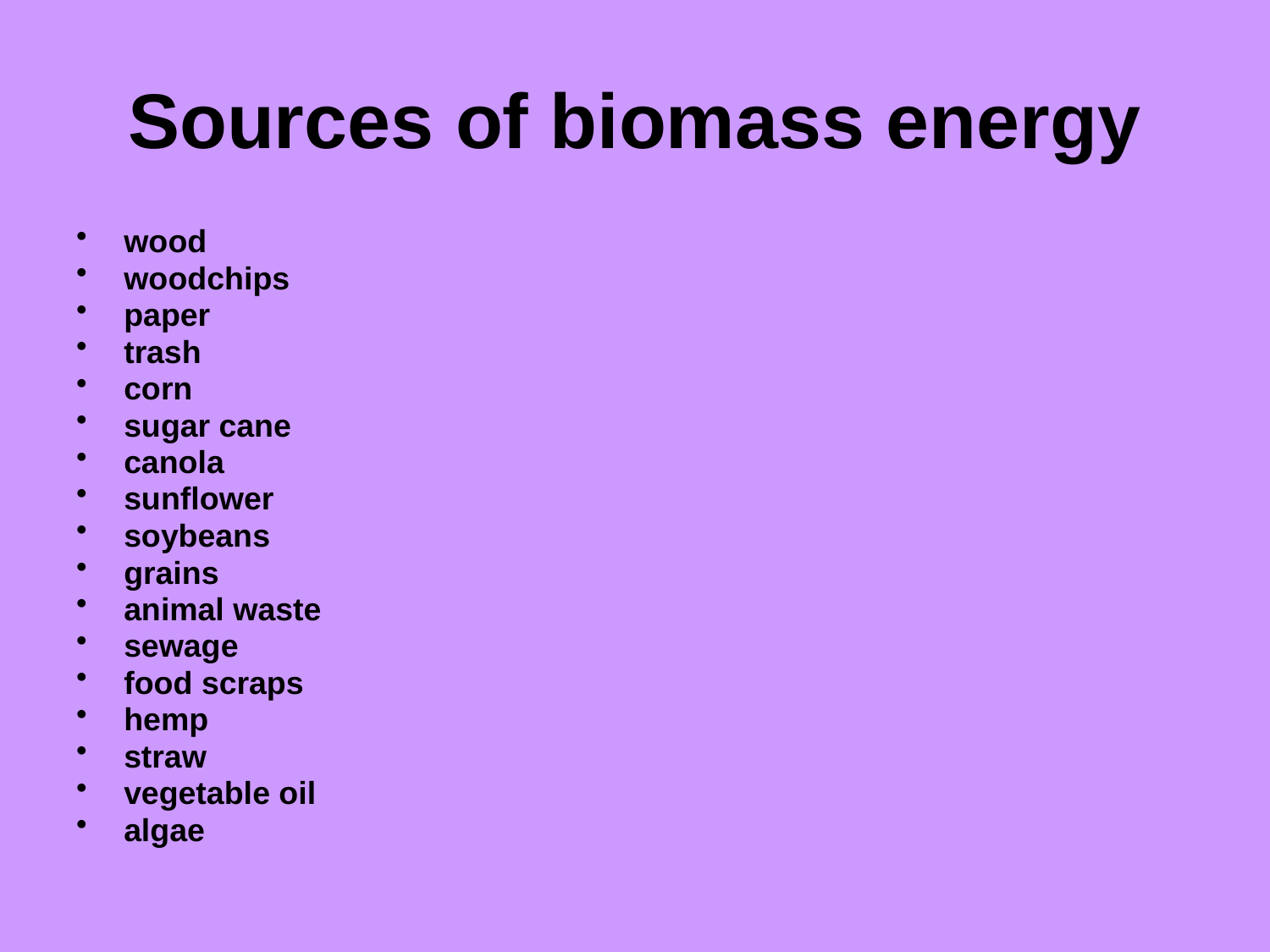

# Sources of biomass energy
wood
woodchips
paper
trash
corn
sugar cane
canola
sunflower
soybeans
grains
animal waste
sewage
food scraps
hemp
straw
vegetable oil
algae